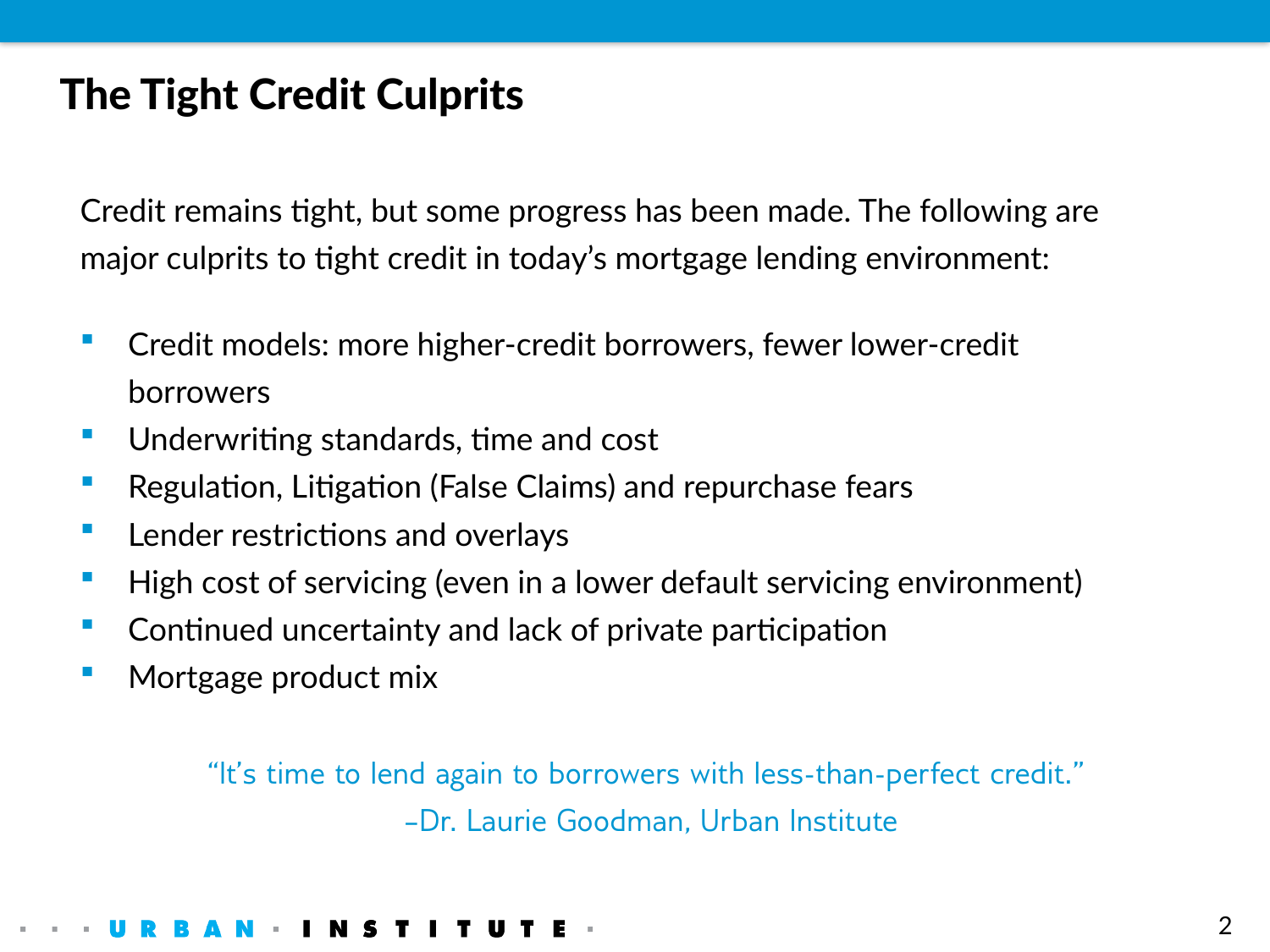

The Tight Credit Culprits

Credit remains tight, but some progress has been made. The following are major culprits to tight credit in today’s mortgage lending environment:
Credit models: more higher-credit borrowers, fewer lower-credit borrowers
Underwriting standards, time and cost
Regulation, Litigation (False Claims) and repurchase fears
Lender restrictions and overlays
High cost of servicing (even in a lower default servicing environment)
Continued uncertainty and lack of private participation
Mortgage product mix

“It’s time to lend again to borrowers with less-than-perfect credit.”
–Dr. Laurie Goodman, Urban Institute

2